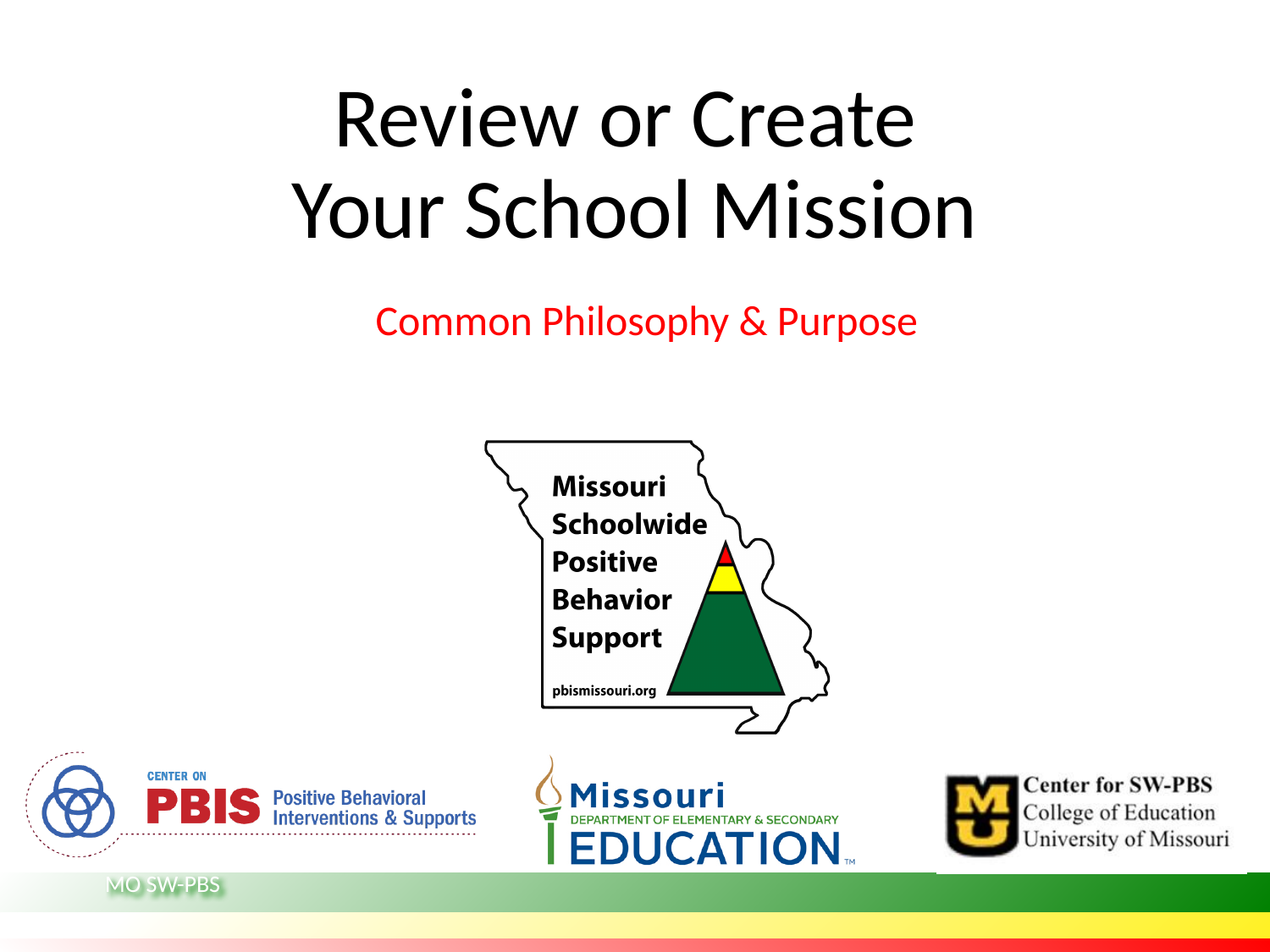

# Review or Create Your School Mission
Common Philosophy & Purpose